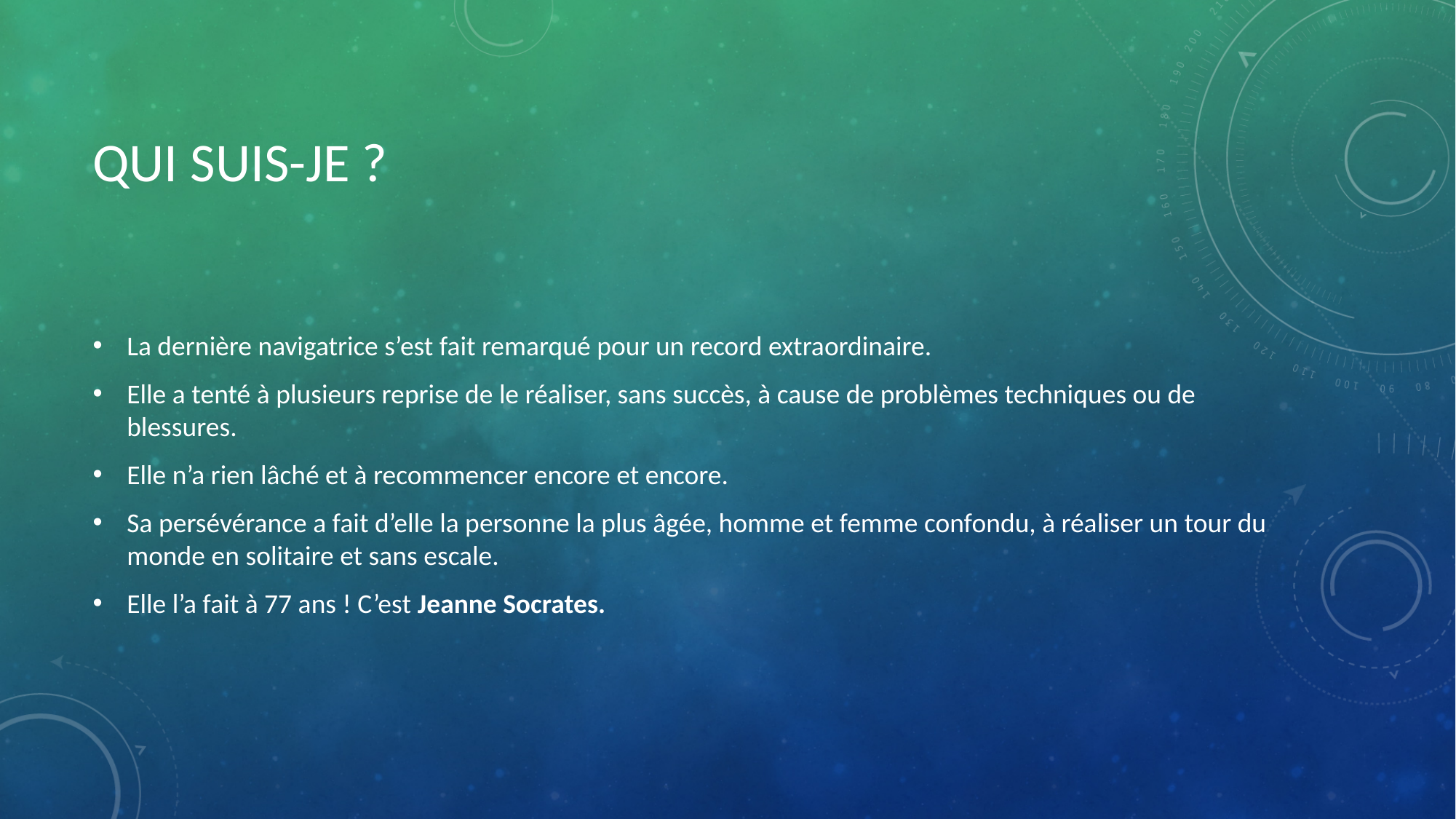

# Qui suis-je ?

La dernière navigatrice s’est fait remarqué pour un record extraordinaire.
Elle a tenté à plusieurs reprise de le réaliser, sans succès, à cause de problèmes techniques ou de blessures.
Elle n’a rien lâché et à recommencer encore et encore.
Sa persévérance a fait d’elle la personne la plus âgée, homme et femme confondu, à réaliser un tour du monde en solitaire et sans escale.
Elle l’a fait à 77 ans ! C’est Jeanne Socrates.